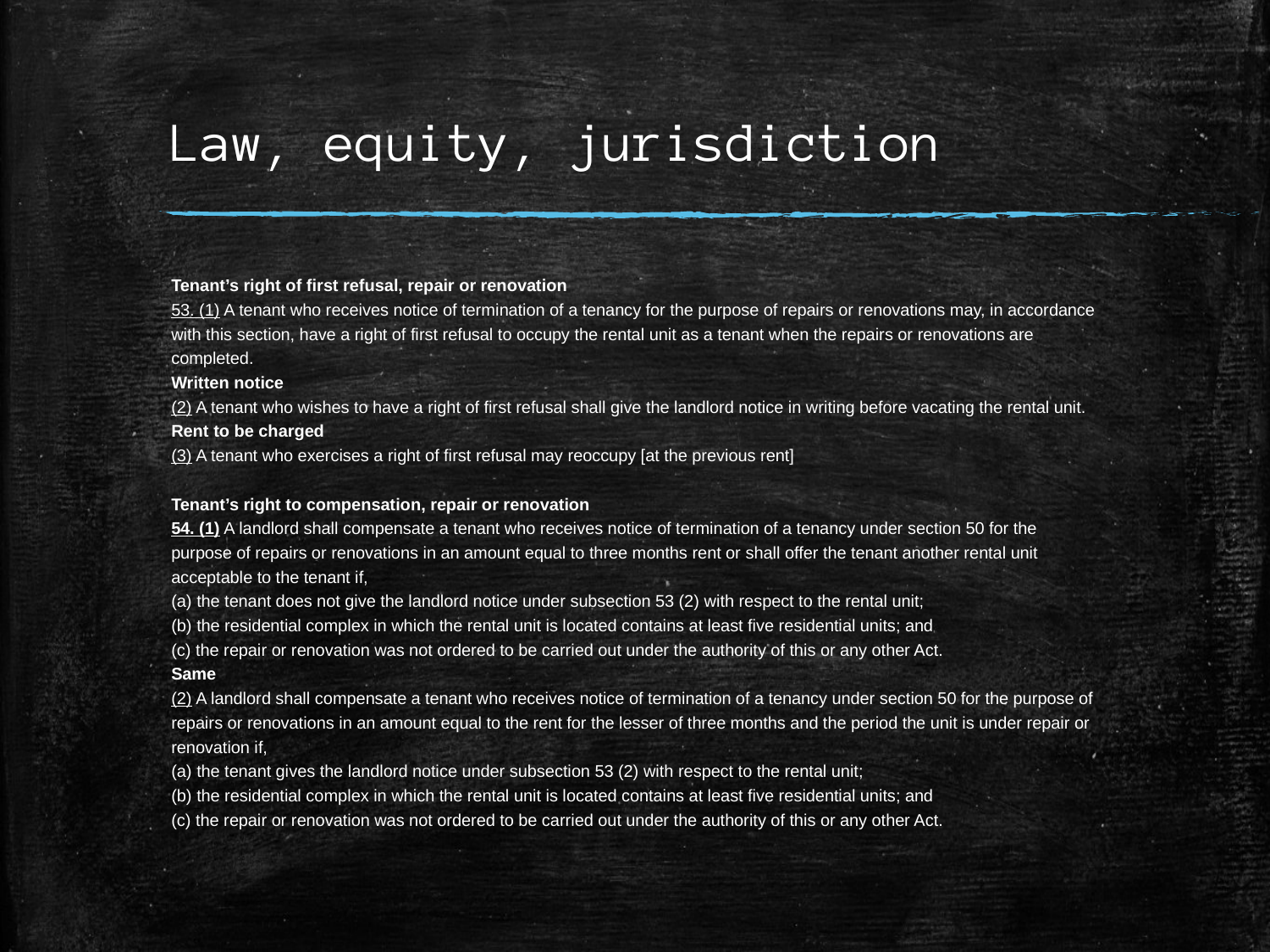

# Law, equity, jurisdiction
Tenant’s right of first refusal, repair or renovation
53. (1) A tenant who receives notice of termination of a tenancy for the purpose of repairs or renovations may, in accordance with this section, have a right of first refusal to occupy the rental unit as a tenant when the repairs or renovations are completed.
Written notice
(2) A tenant who wishes to have a right of first refusal shall give the landlord notice in writing before vacating the rental unit.
Rent to be charged
(3) A tenant who exercises a right of first refusal may reoccupy [at the previous rent]

Tenant’s right to compensation, repair or renovation
54. (1) A landlord shall compensate a tenant who receives notice of termination of a tenancy under section 50 for the purpose of repairs or renovations in an amount equal to three months rent or shall offer the tenant another rental unit acceptable to the tenant if,
(a) the tenant does not give the landlord notice under subsection 53 (2) with respect to the rental unit;
(b) the residential complex in which the rental unit is located contains at least five residential units; and
(c) the repair or renovation was not ordered to be carried out under the authority of this or any other Act.
Same
(2) A landlord shall compensate a tenant who receives notice of termination of a tenancy under section 50 for the purpose of repairs or renovations in an amount equal to the rent for the lesser of three months and the period the unit is under repair or renovation if,
(a) the tenant gives the landlord notice under subsection 53 (2) with respect to the rental unit;
(b) the residential complex in which the rental unit is located contains at least five residential units; and
(c) the repair or renovation was not ordered to be carried out under the authority of this or any other Act.